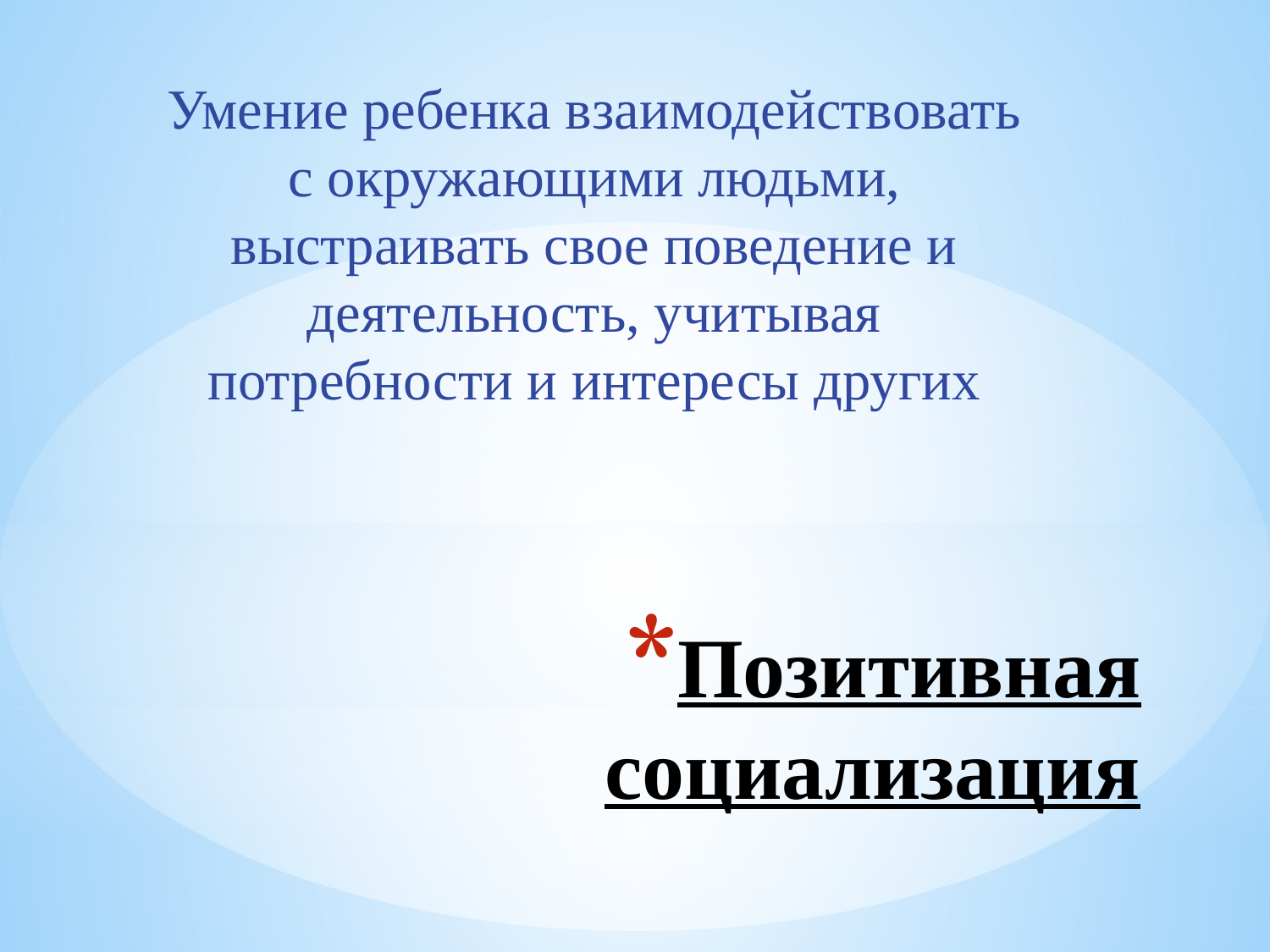

Умение ребенка взаимодействовать с окружающими людьми, выстраивать свое поведение и деятельность, учитывая потребности и интересы других
# Позитивная социализация